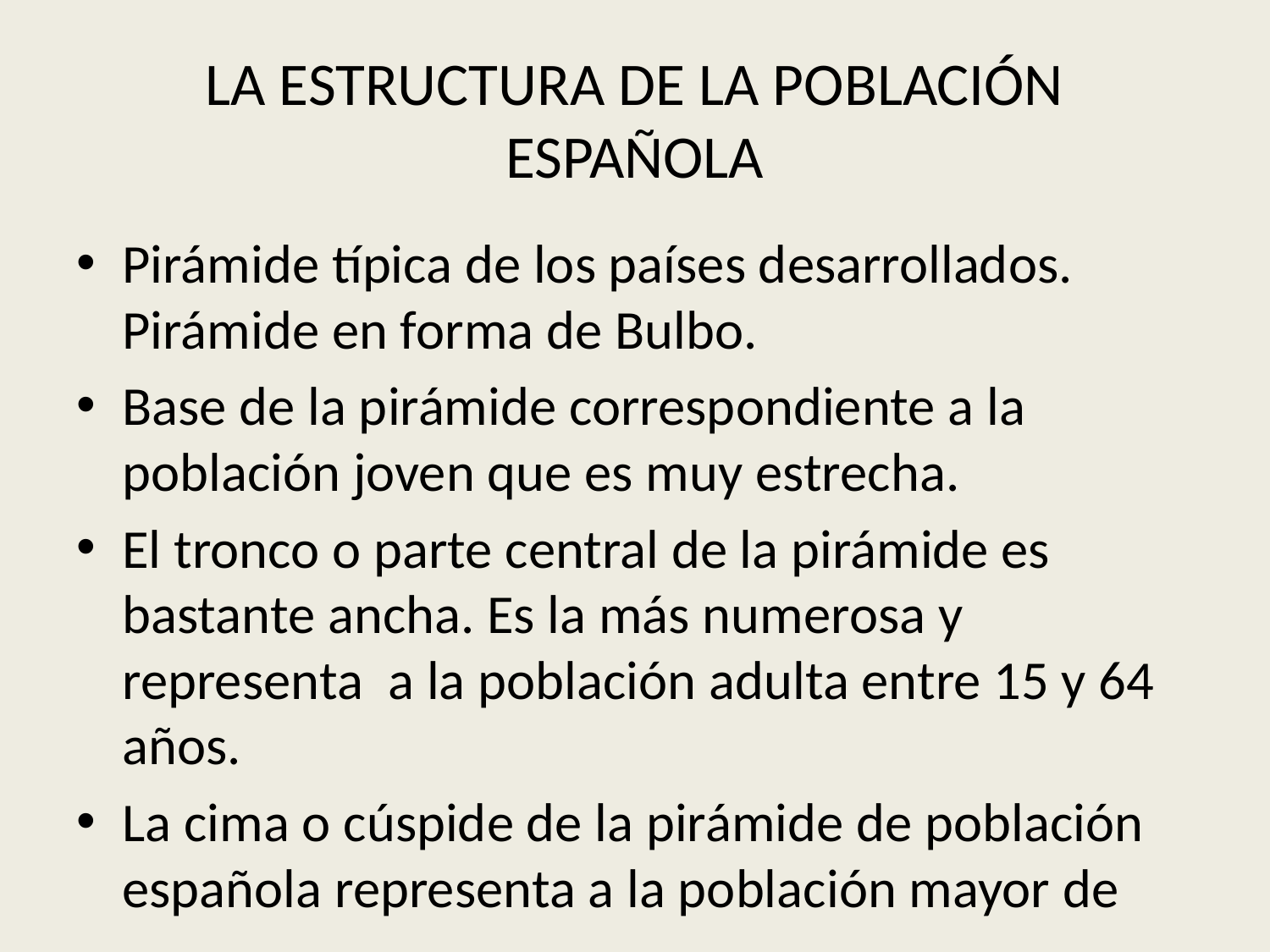

LA ESTRUCTURA DE LA POBLACIÓN ESPAÑOLA
Pirámide típica de los países desarrollados. Pirámide en forma de Bulbo.
Base de la pirámide correspondiente a la población joven que es muy estrecha.
El tronco o parte central de la pirámide es bastante ancha. Es la más numerosa y representa  a la población adulta entre 15 y 64 años.
La cima o cúspide de la pirámide de población española representa a la población mayor de